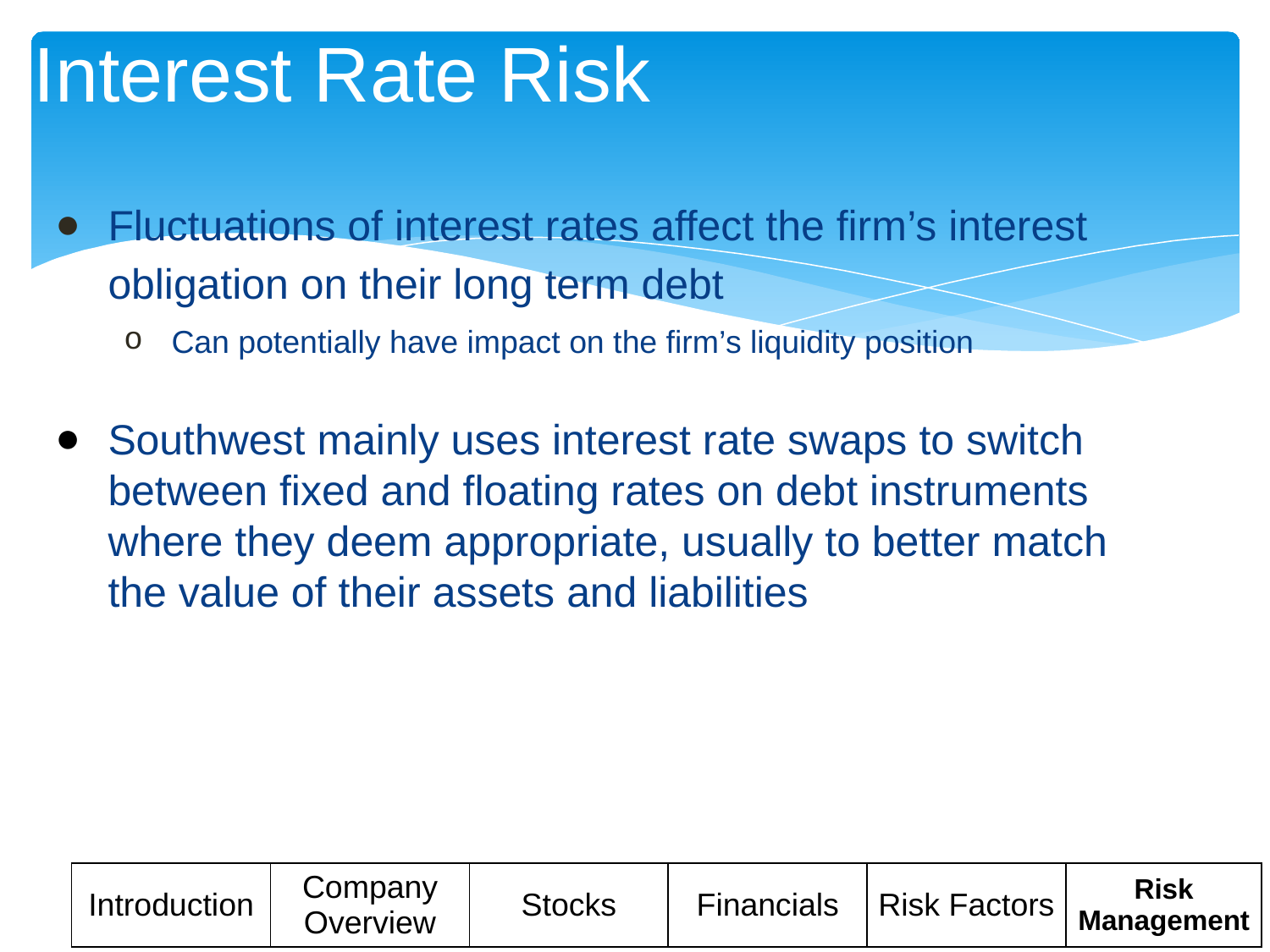

# Interest Rate Risk
Fluctuations of interest rates affect the firm’s interest obligation on their long term debt
Can potentially have impact on the firm’s liquidity position

Southwest mainly uses interest rate swaps to switch between fixed and floating rates on debt instruments where they deem appropriate, usually to better match the value of their assets and liabilities